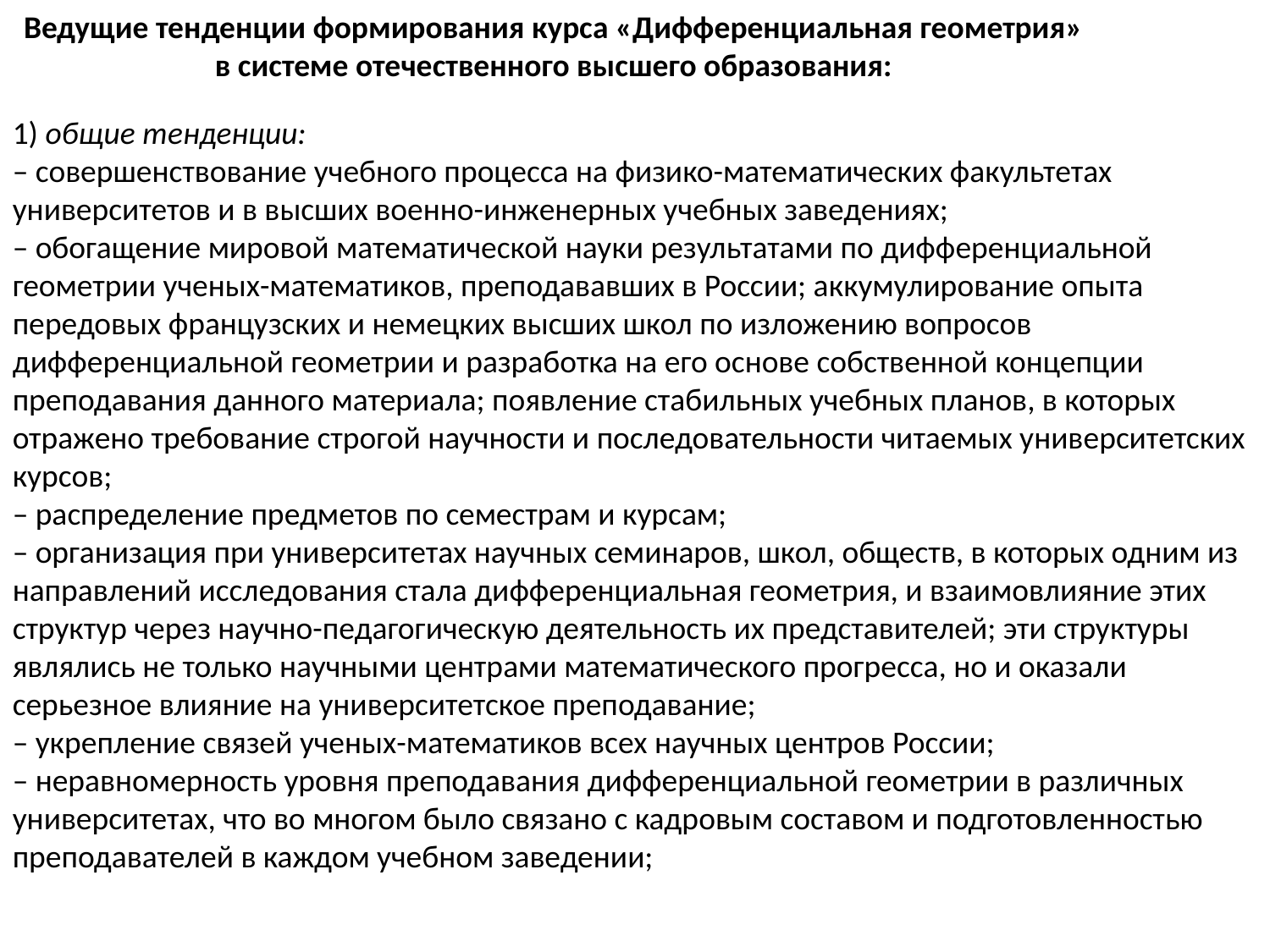

Ведущие тенденции формирования курса «Дифференциальная геометрия»
в системе отечественного высшего образования:
1) общие тенденции:
– совершенствование учебного процесса на физико-математических факультетах университетов и в высших военно-инженерных учебных заведениях;
– обогащение мировой математической науки результатами по дифференциальной геометрии ученых-математиков, преподававших в России; аккумулирование опыта передовых французских и немецких высших школ по изложению вопросов дифференциальной геометрии и разработка на его основе собственной концепции преподавания данного материала; появление стабильных учебных планов, в которых отражено требование строгой научности и последовательности читаемых университетских курсов;
– распределение предметов по семестрам и курсам;
– организация при университетах научных семинаров, школ, обществ, в которых одним из направлений исследования стала дифференциальная геометрия, и взаимовлияние этих структур через научно-педагогическую деятельность их представителей; эти структуры являлись не только научными центрами математического прогресса, но и оказали серьезное влияние на университетское преподавание;
– укрепление связей ученых-математиков всех научных центров России;
– неравномерность уровня преподавания дифференциальной геометрии в различных университетах, что во многом было связано с кадровым составом и подготовленностью преподавателей в каждом учебном заведении;